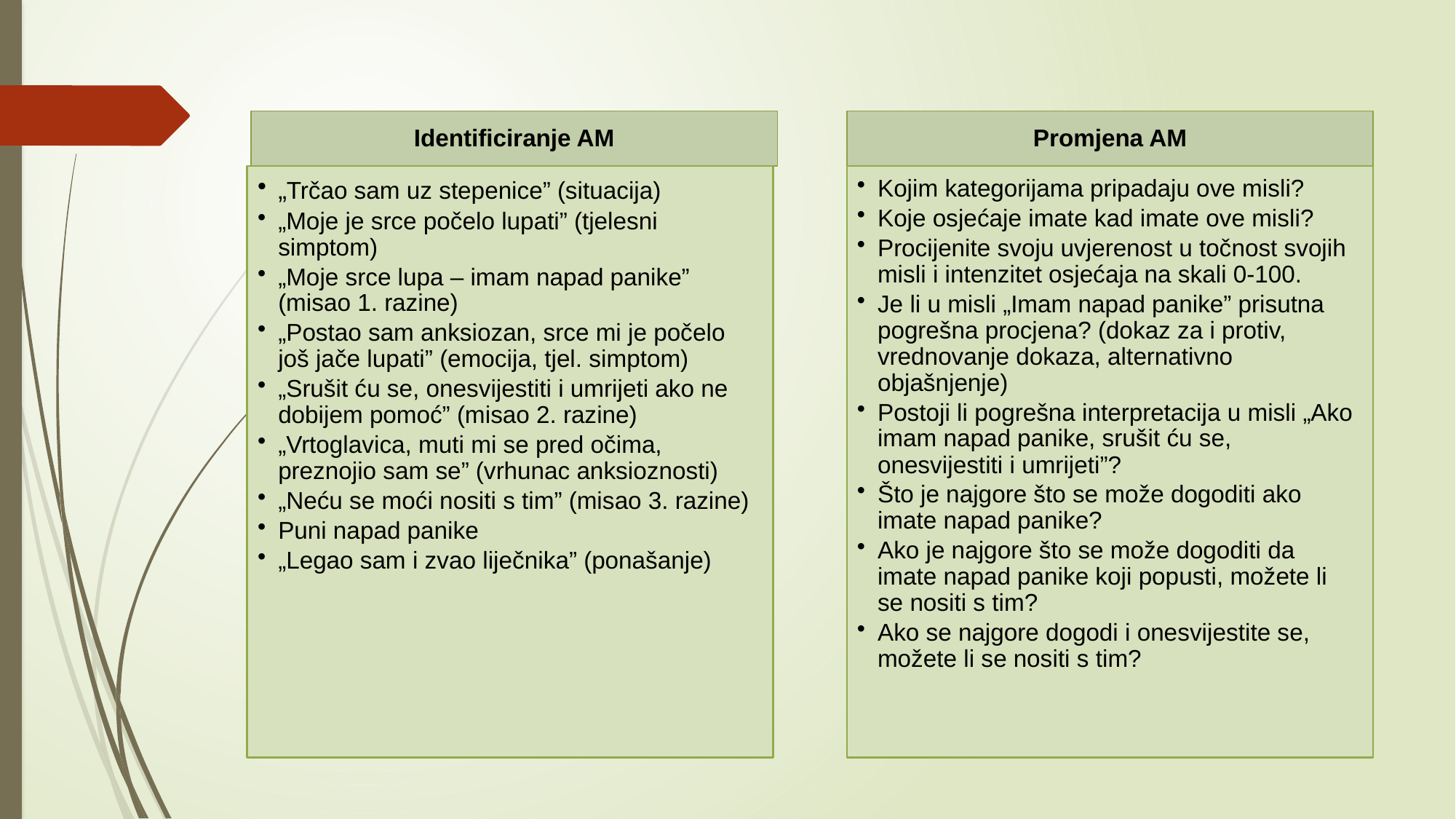

Identificiranje AM
„Trčao sam uz stepenice” (situacija)
„Moje je srce počelo lupati” (tjelesni simptom)
„Moje srce lupa – imam napad panike” (misao 1. razine)
„Postao sam anksiozan, srce mi je počelo još jače lupati” (emocija, tjel. simptom)
„Srušit ću se, onesvijestiti i umrijeti ako ne dobijem pomoć” (misao 2. razine)
„Vrtoglavica, muti mi se pred očima, preznojio sam se” (vrhunac anksioznosti)
„Neću se moći nositi s tim” (misao 3. razine)
Puni napad panike
„Legao sam i zvao liječnika” (ponašanje)
Promjena AM
Kojim kategorijama pripadaju ove misli?
Koje osjećaje imate kad imate ove misli?
Procijenite svoju uvjerenost u točnost svojih misli i intenzitet osjećaja na skali 0-100.
Je li u misli „Imam napad panike” prisutna pogrešna procjena? (dokaz za i protiv, vrednovanje dokaza, alternativno objašnjenje)
Postoji li pogrešna interpretacija u misli „Ako imam napad panike, srušit ću se, onesvijestiti i umrijeti”?
Što je najgore što se može dogoditi ako imate napad panike?
Ako je najgore što se može dogoditi da imate napad panike koji popusti, možete li se nositi s tim?
Ako se najgore dogodi i onesvijestite se, možete li se nositi s tim?